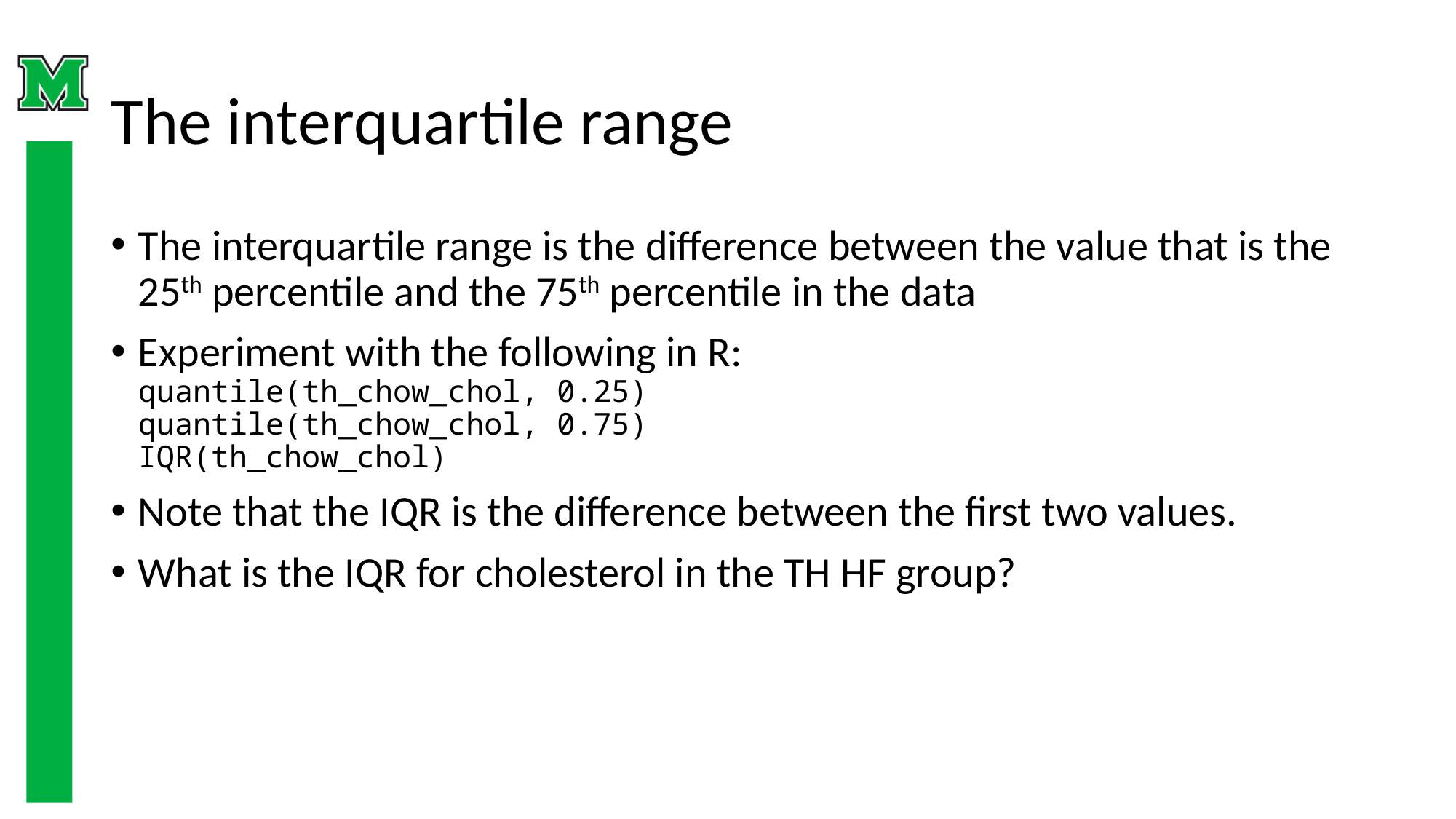

# The interquartile range
The interquartile range is the difference between the value that is the 25th percentile and the 75th percentile in the data
Experiment with the following in R:
quantile(th_chow_chol, 0.25)
quantile(th_chow_chol, 0.75)
IQR(th_chow_chol)
Note that the IQR is the difference between the first two values.
What is the IQR for cholesterol in the TH HF group?